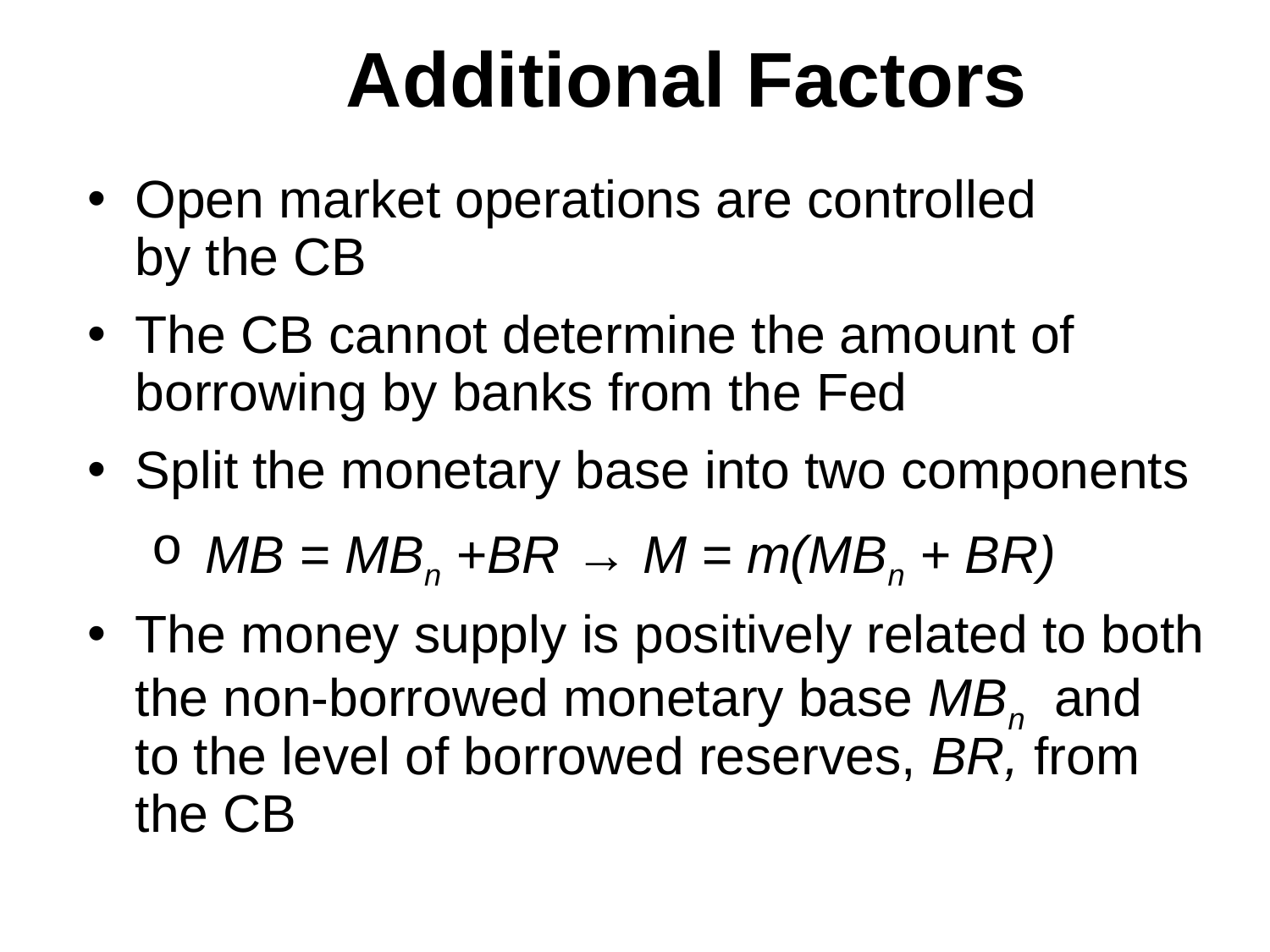

# Additional Factors
Open market operations are controlled
by the CB
The CB cannot determine the amount of borrowing by banks from the Fed
Split the monetary base into two components
 MB = MBn +BR → M = m(MBn + BR)
The money supply is positively related to both the non-borrowed monetary base MBn  and
to the level of borrowed reserves, BR, from
the CB